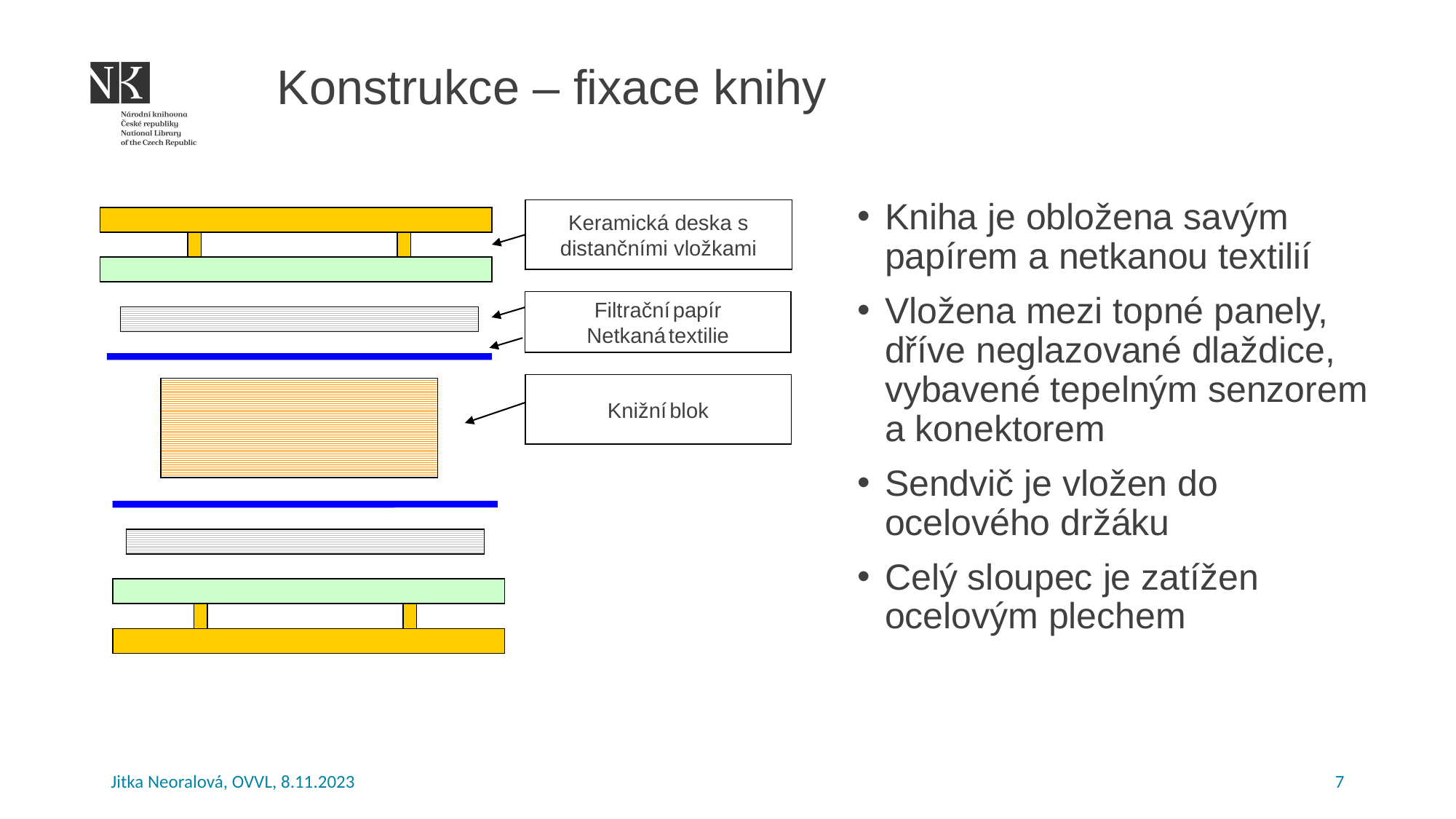

# Konstrukce – fixace knihy
Kniha je obložena savým papírem a netkanou textilií
Vložena mezi topné panely, dříve neglazované dlaždice, vybavené tepelným senzorem a konektorem
Sendvič je vložen do ocelového držáku
Celý sloupec je zatížen ocelovým plechem
Keramická deska s distančními vložkami

Filtrační papír
Netkaná textilie
Knižní blok

Jitka Neoralová, OVVL, 8.11.2023
7